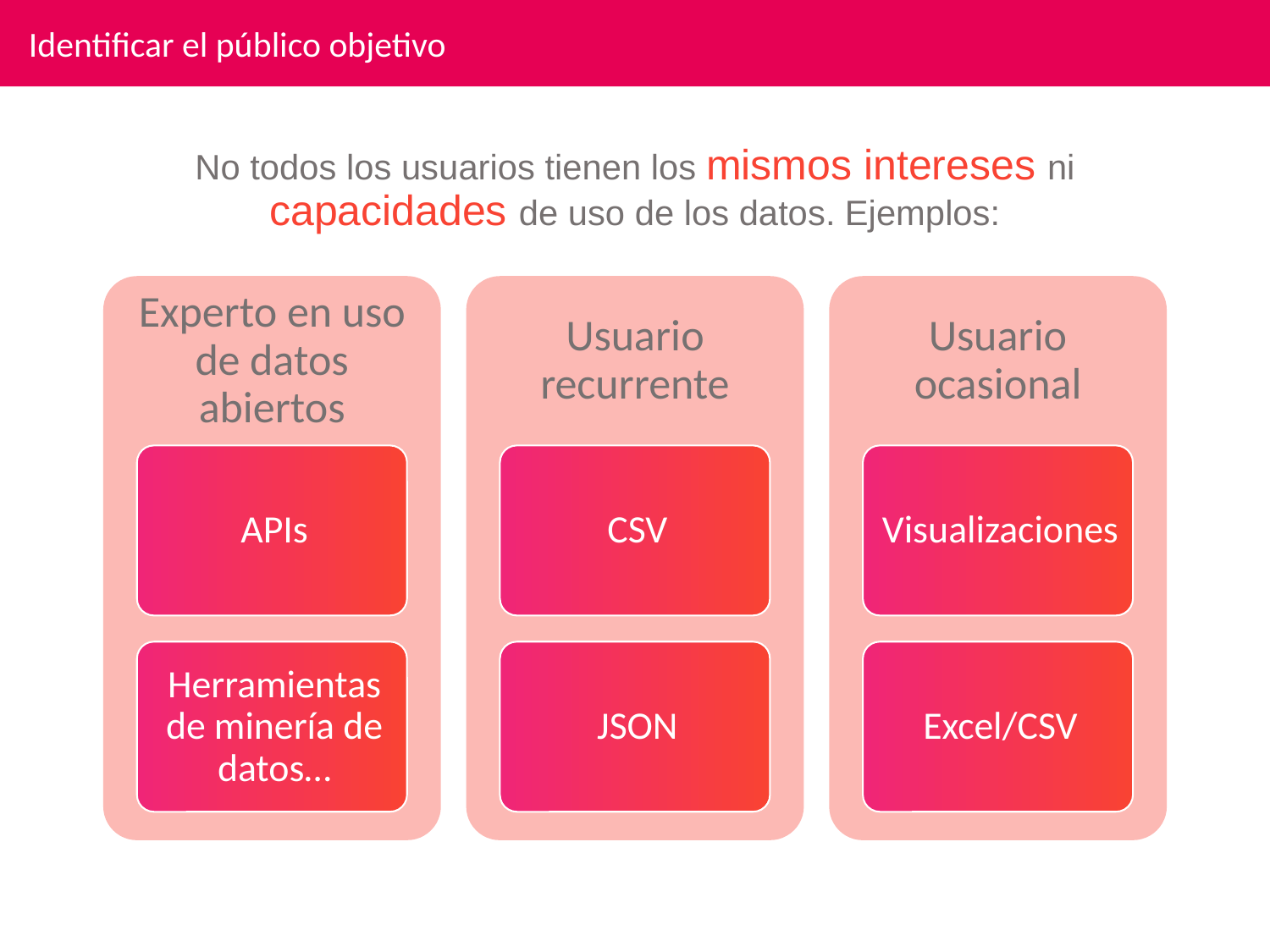

Identificar el público objetivo
No todos los usuarios tienen los mismos intereses ni capacidades de uso de los datos. Ejemplos:

Experto en uso de datos abiertos
APIs
Herramientas de minería de datos…
Usuario recurrente
CSV
JSON
Usuario ocasional
Visualizaciones
Excel/CSV